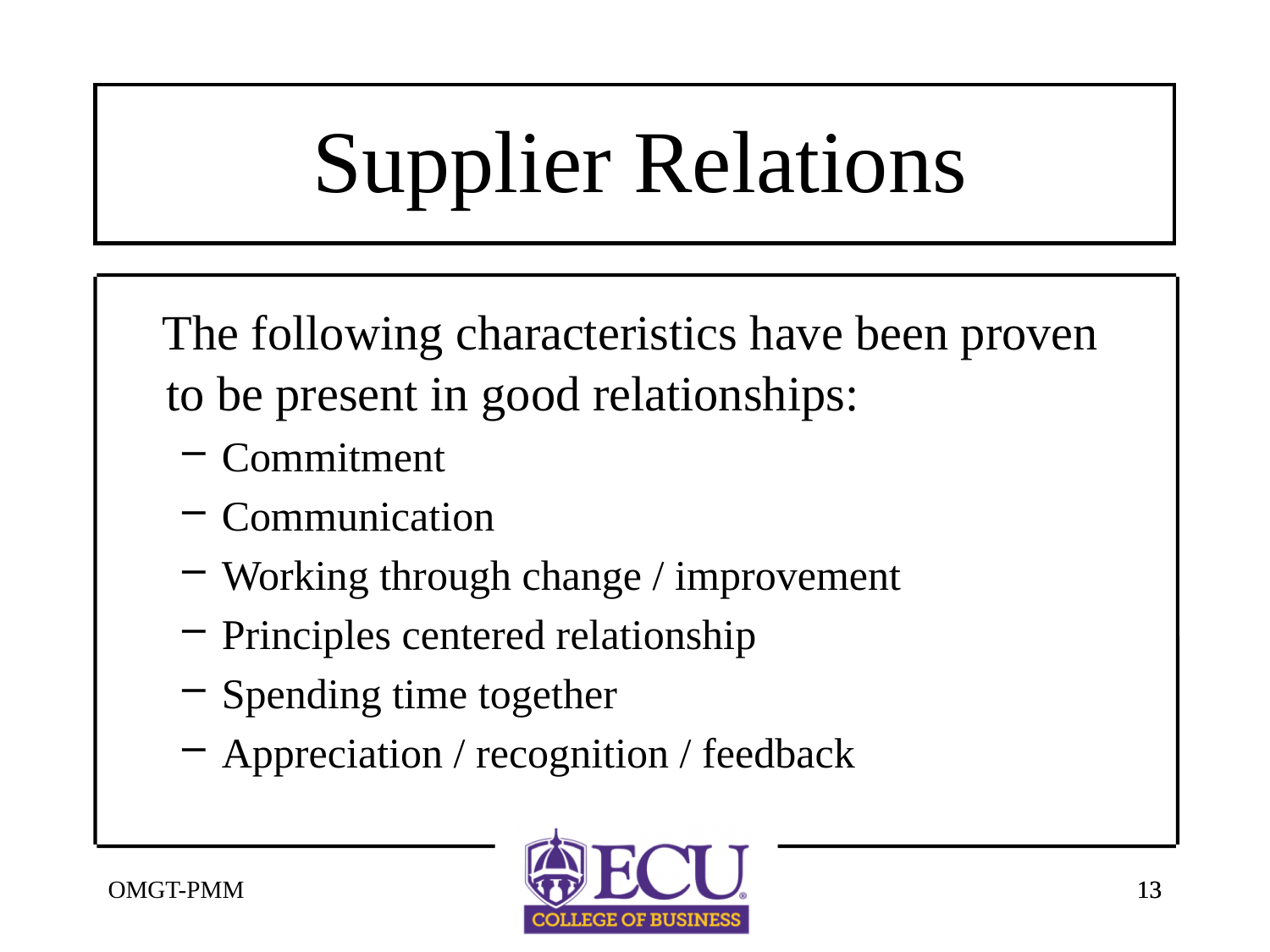

# Supplier Relations
   The following characteristics have been proven to be present in good relationships:
Commitment
Communication
Working through change / improvement
Principles centered relationship
Spending time together
Appreciation / recognition / feedback
OMGT-PMM
13